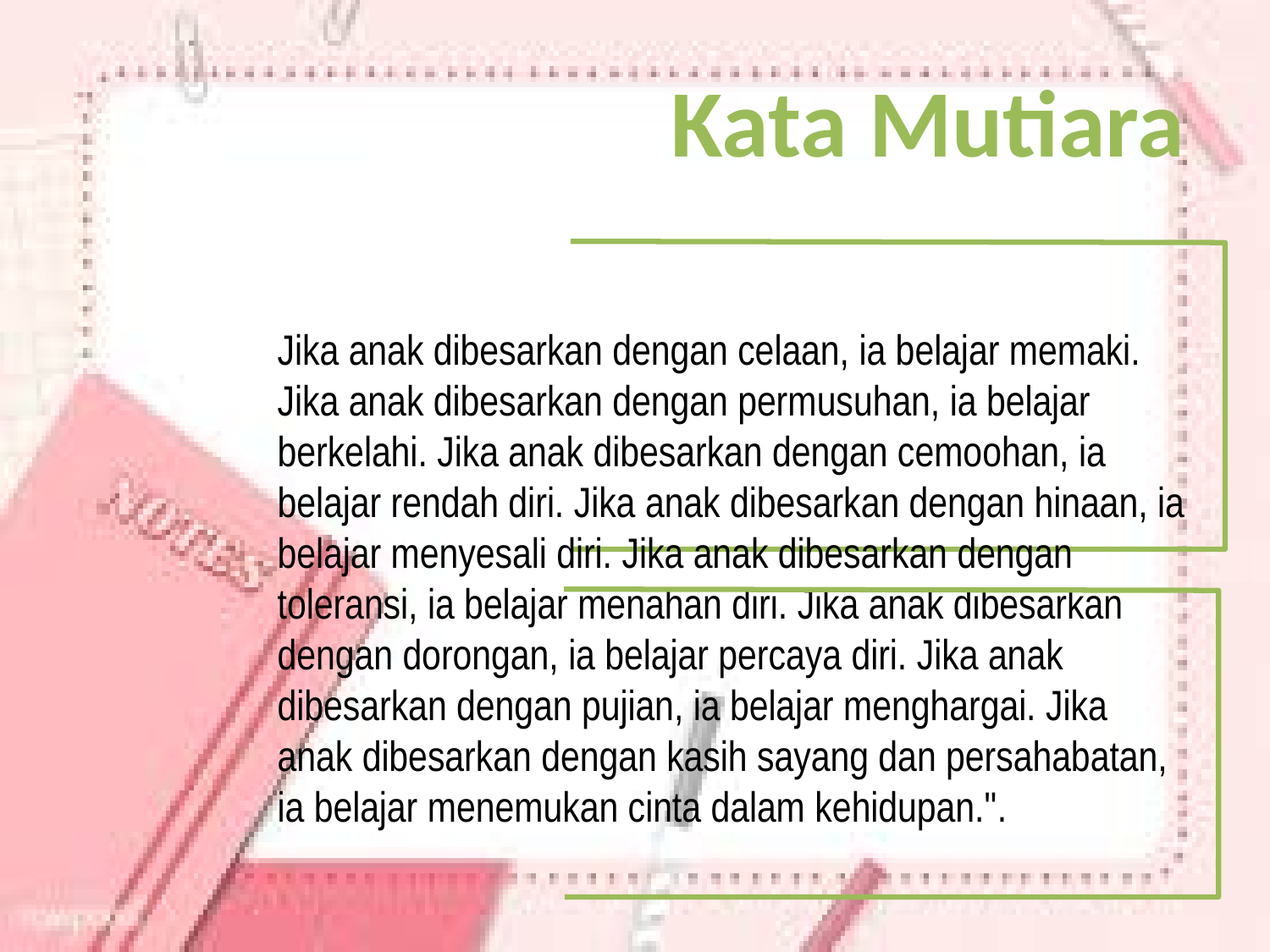

Kata Mutiara

Jika anak dibesarkan dengan celaan, ia belajar memaki. Jika anak dibesarkan dengan permusuhan, ia belajar berkelahi. Jika anak dibesarkan dengan cemoohan, ia belajar rendah diri. Jika anak dibesarkan dengan hinaan, ia belajar menyesali diri. Jika anak dibesarkan dengan toleransi, ia belajar menahan diri. Jika anak dibesarkan dengan dorongan, ia belajar percaya diri. Jika anak dibesarkan dengan pujian, ia belajar menghargai. Jika anak dibesarkan dengan kasih sayang dan persahabatan, ia belajar menemukan cinta dalam kehidupan.".